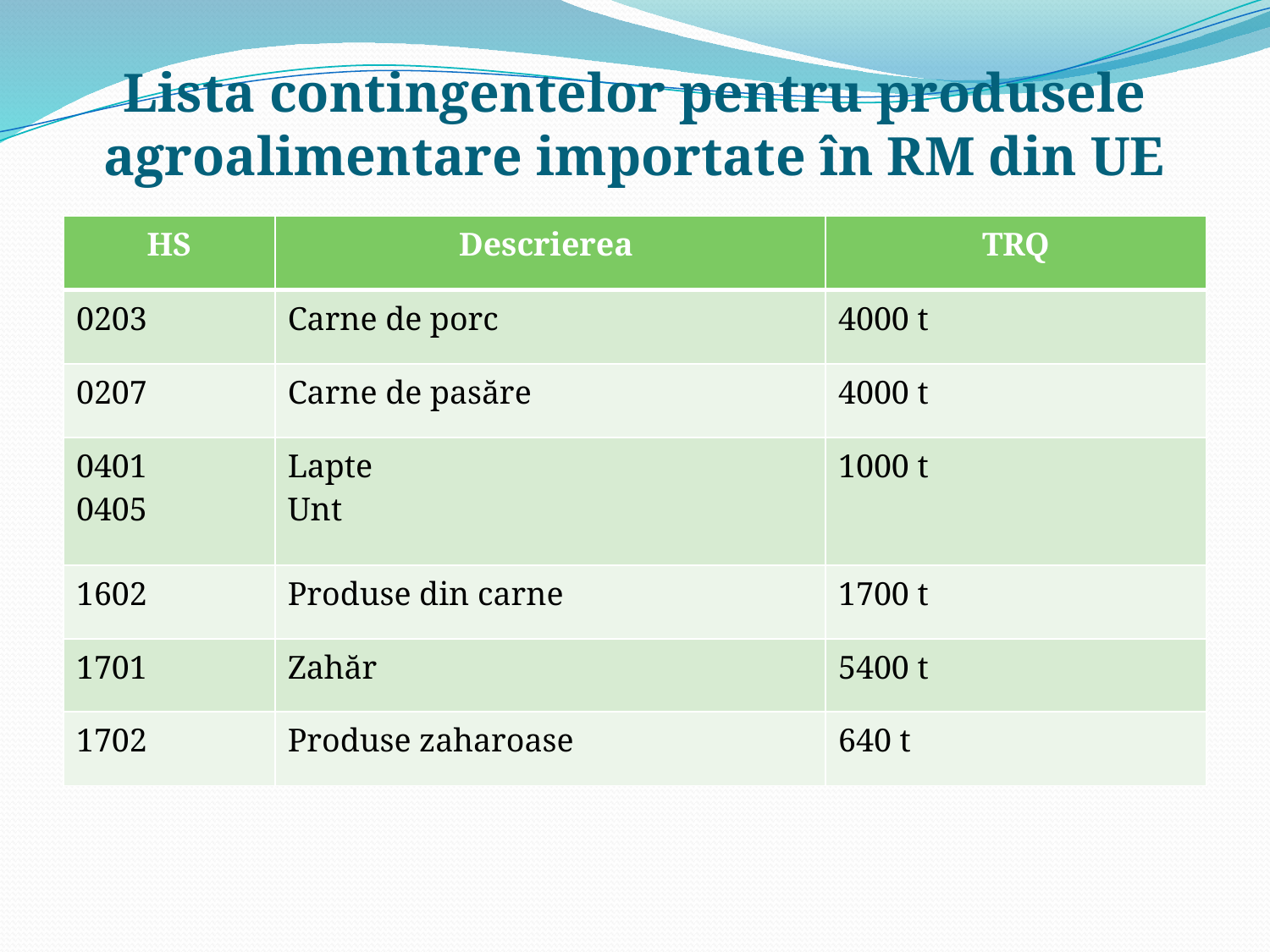

# Lista contingentelor pentru produsele agroalimentare importate în RM din UE
| HS | Descrierea | TRQ |
| --- | --- | --- |
| 0203 | Carne de porc | 4000 t |
| 0207 | Carne de pasăre | 4000 t |
| 0401 0405 | Lapte Unt | 1000 t |
| 1602 | Produse din carne | 1700 t |
| 1701 | Zahăr | 5400 t |
| 1702 | Produse zaharoase | 640 t |